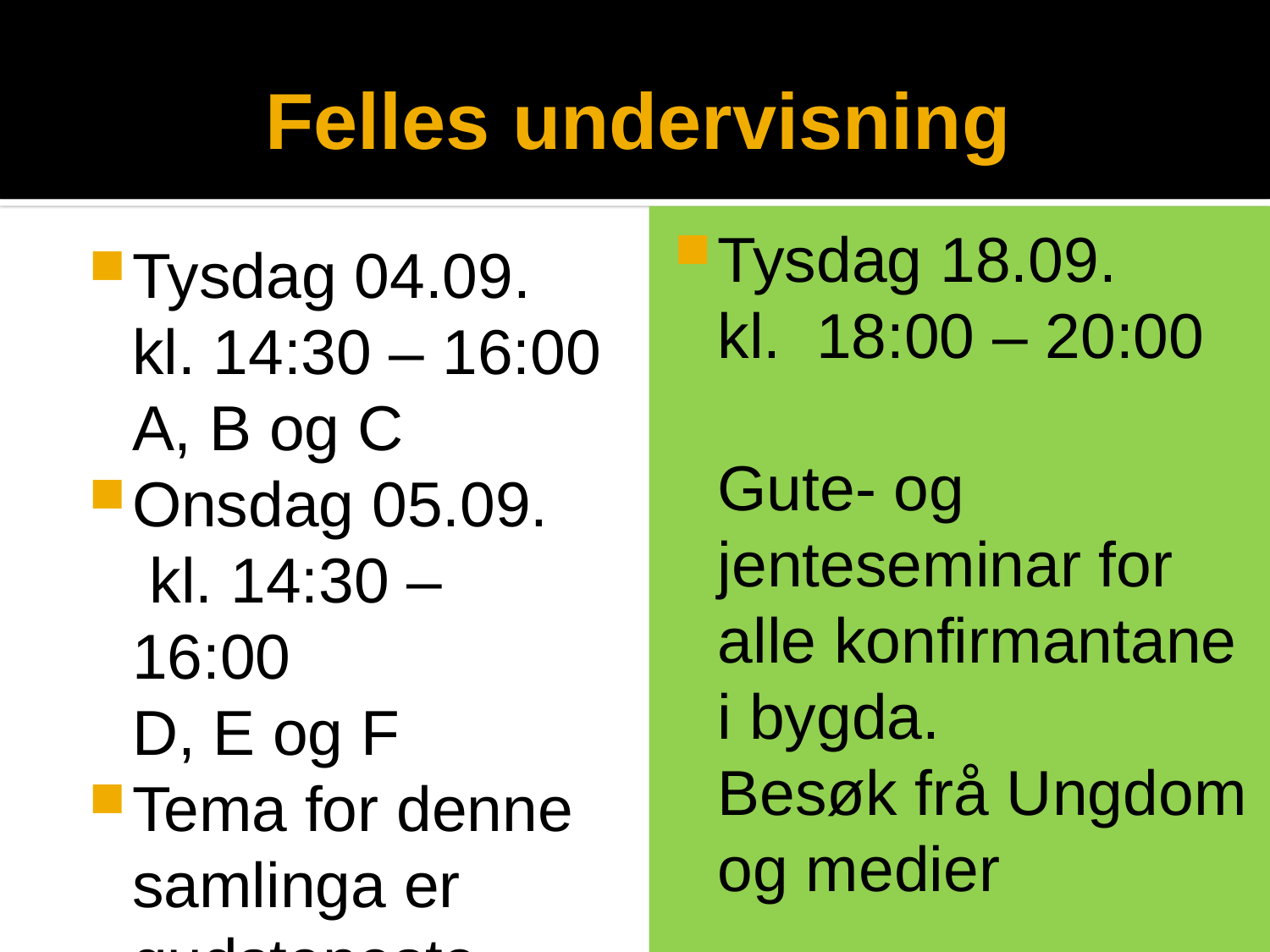

# Felles undervisning
Tysdag 18.09.
kl.  18:00 – 20:00
Gute- og jenteseminar for alle konfirmantane i bygda.
Besøk frå Ungdom og medier
Tysdag 04.09.
kl. 14:30 – 16:00
A, B og C
Onsdag 05.09.
 kl. 14:30 – 16:00
D, E og F
Tema for denne samlinga er gudsteneste